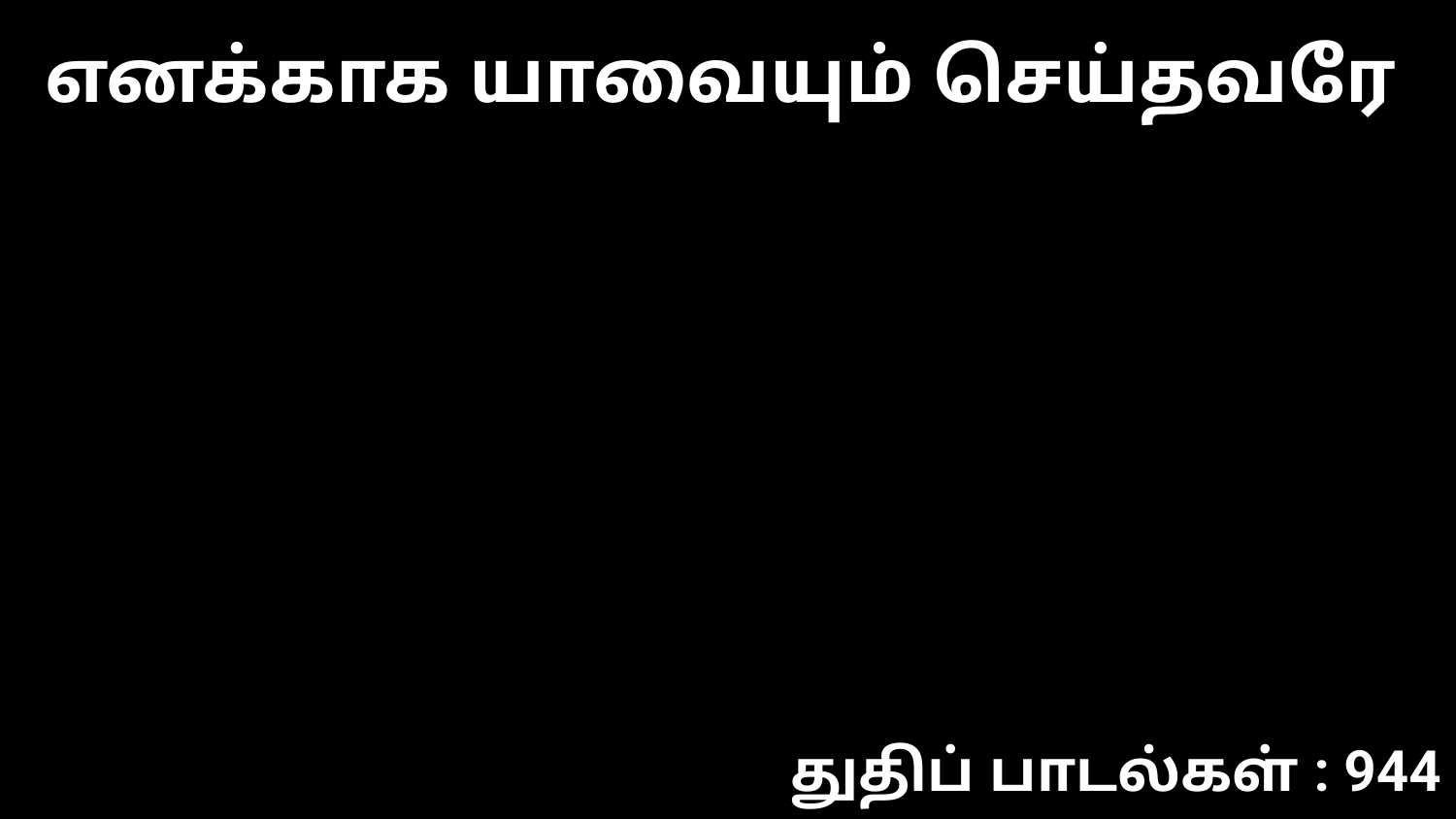

எனக்காக யாவையும் செய்தவரே
துதிப் பாடல்கள் : 944